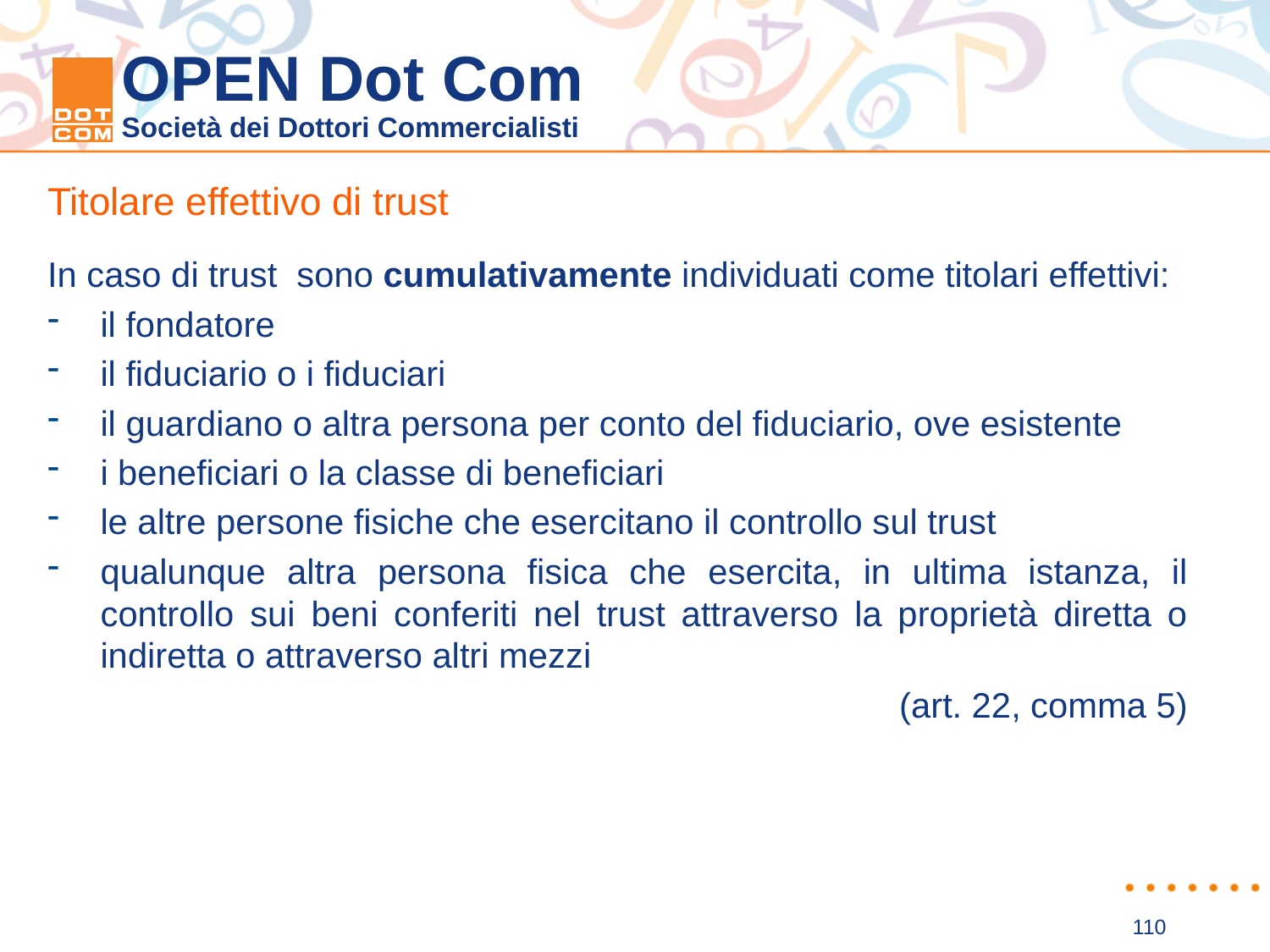

Titolare effettivo di trust
In caso di trust  sono cumulativamente individuati come titolari effettivi:
il fondatore
il fiduciario o i fiduciari
il guardiano o altra persona per conto del fiduciario, ove esistente
i beneficiari o la classe di beneficiari
le altre persone fisiche che esercitano il controllo sul trust
qualunque altra persona fisica che esercita, in ultima istanza, il controllo sui beni conferiti nel trust attraverso la proprietà diretta o indiretta o attraverso altri mezzi
(art. 22, comma 5)